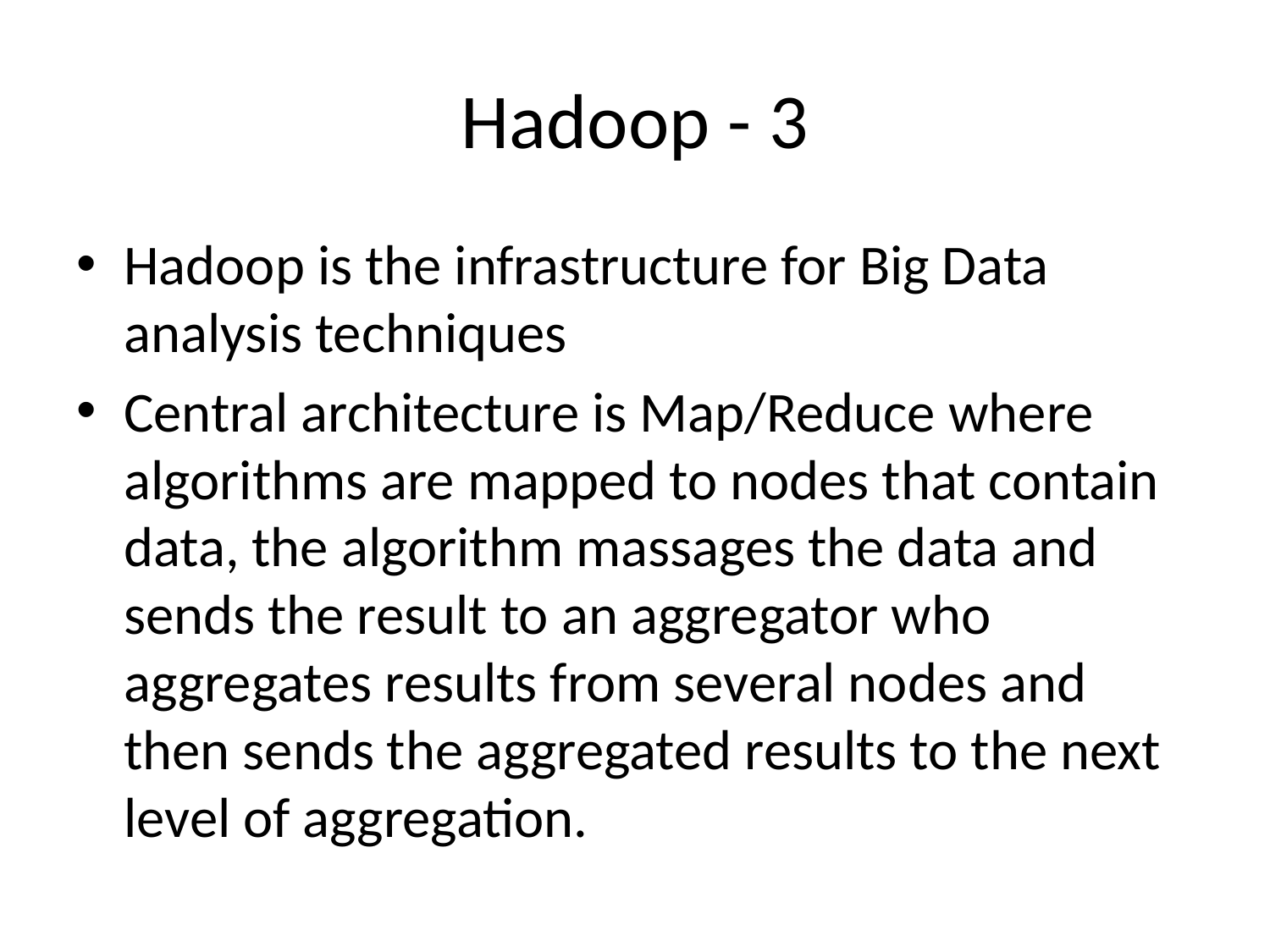

# Hadoop - 3
Hadoop is the infrastructure for Big Data analysis techniques
Central architecture is Map/Reduce where algorithms are mapped to nodes that contain data, the algorithm massages the data and sends the result to an aggregator who aggregates results from several nodes and then sends the aggregated results to the next level of aggregation.